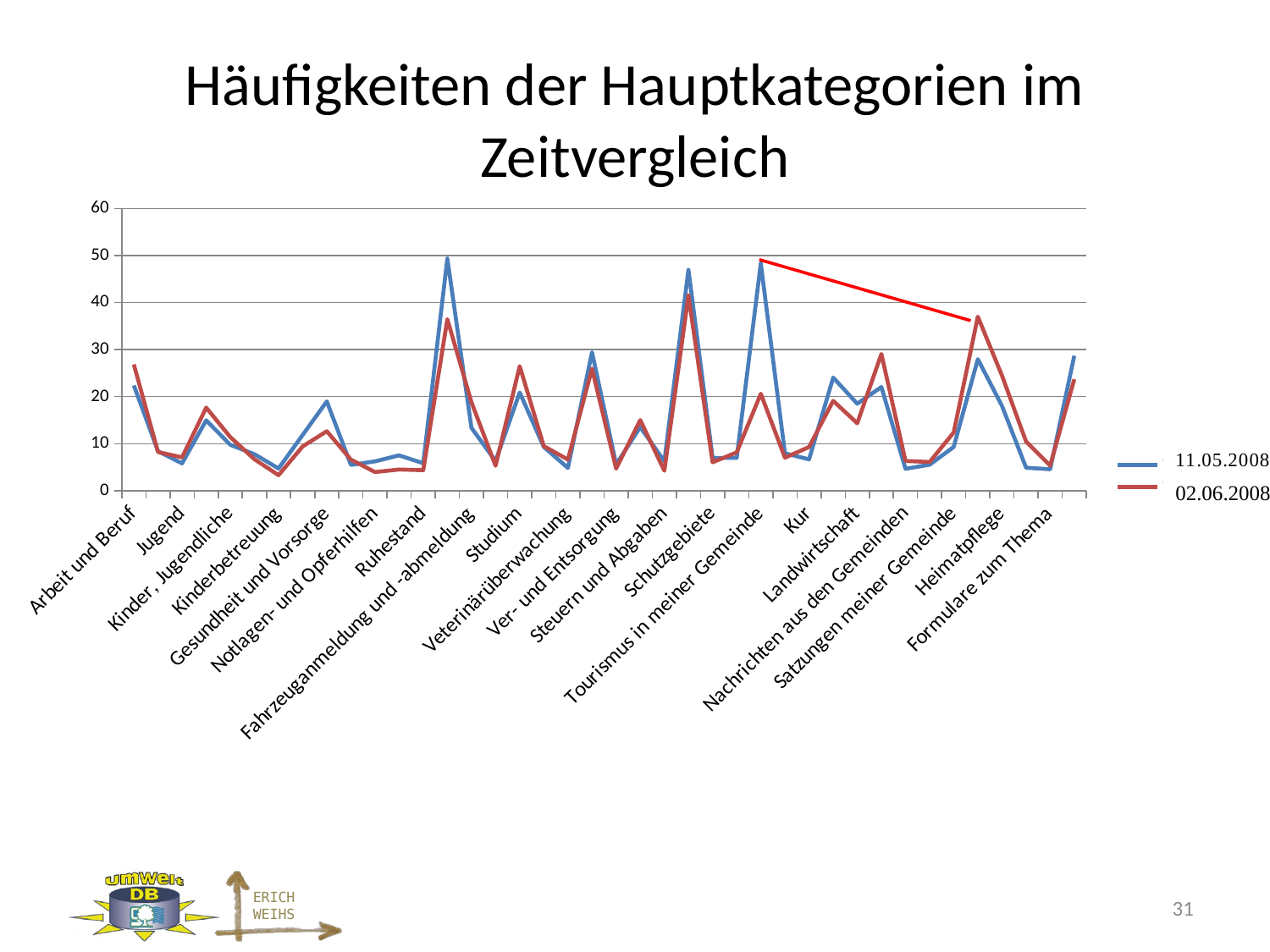

# Häufigkeiten der Hauptkategorien im Zeitvergleich

### Chart

| Category | %% 11-5-08 | %%02-06-08 |
|---|---|---|
| Arbeit und Beruf | 22.377304208991703 | 26.83516457562583 |
| Bauen | 8.411602573972582 | 8.212333007741659 |
| Jugend | 5.807945246903557 | 7.08710167738757 |
| Familie und Partnerschaften | 14.961666451660342 | 17.676422607871206 |
|   Kinder, Jugendliche | 9.755738935149942 | 11.39233459352496 |
| Gesellschaft und Politik | 7.763809301867504 | 6.6923428598420625 |
| Kinderbetreuung | 4.717655071583238 | 3.303152840829535 |
| Gefahrenabwehr und Sicherheit | 11.851703890504915 | 9.418540505797395 |
| Gesundheit und Vorsorge | 18.974655608405513 | 12.64577818940663 |
| Leben mit einer Behinderung | 5.484742179664844 | 6.616427702621772 |
| Notlagen- und Opferhilfen | 6.242119324353006 | 3.969519220874308 |
| Ausweise, Dokumente und Urkunden | 7.5127373912657465 | 4.504299328403909 |
| Ruhestand | 5.8343008618286065 | 4.359217027938465 |
| Mobilität | 49.35435679121772 | 36.44939748670215 |
|   Fahrzeuganmeldung und -abmeldung | 13.353973941232518 | 18.818523973163117 |
| Schule | 6.308701930479437 | 5.297190970482496 |
| Studium | 20.88196984640225 | 26.46739781398086 |
| Tierhaltung und Jagd | 9.30908061905179 | 9.477585628079837 |
|   Veterinärüberwachung | 4.839723182815036 | 6.619801709609341 |
| Wohnen | 29.43367332076585 | 25.93093070295749 |
|   Ver- und Entsorgung | 5.567970437322876 | 4.705052744164238 |
|   Kauf und Verkauf von Immobilien | 13.54539893384602 | 15.01601809817348 |
| Steuern und Abgaben | 6.237957911470103 | 4.2360657728922195 |
| Meine Umwelt | 46.950447282528025 | 41.51715598203006 |
|   Schutzgebiete | 6.975915129371391 | 6.046220521722701 |
|   Umweltgesetze und Verordnungen | 6.968979441233222 | 8.144852867990283 |
| Tourismus in meiner Gemeinde | 48.33064922202386 | 20.618556701030933 |
|   Ausflugsziele | 7.949685743970459 | 7.0213085411299865 |
|   Kur | 6.670744851291907 | 9.288641236776002 |
| Land- und Fortstwirtschaft | 24.05296646317359 | 19.11037557758782 |
|   Landwirtschaft | 18.491931713988865 | 14.33952969716601 |
| Meine Gemeinde | 22.047165453614838 | 29.065383194408597 |
|   Nachrichten aus den Gemeinden | 4.662169566477874 | 6.327950105184669 |
|   Bürgerservice | 5.534679134259671 | 6.1018916370175775 |
|   Satzungen meiner Gemeinde | 9.299370655658343 | 12.384292647870073 |
| Kultur in meiner Gemeinde | 27.956371747335652 | 37.00610863965099 |
|   Heimatpflege | 18.05359622365653 | 24.490229719265724 |
|   Veranstaltungen / Versammlungen | 4.8924344126651205 | 10.440864623030635 |
| Formulare zum Thema | 4.566457070171131 | 5.3224960228892595 |
| Forschung | 28.69016755235404 | 23.70408609116229 |
31